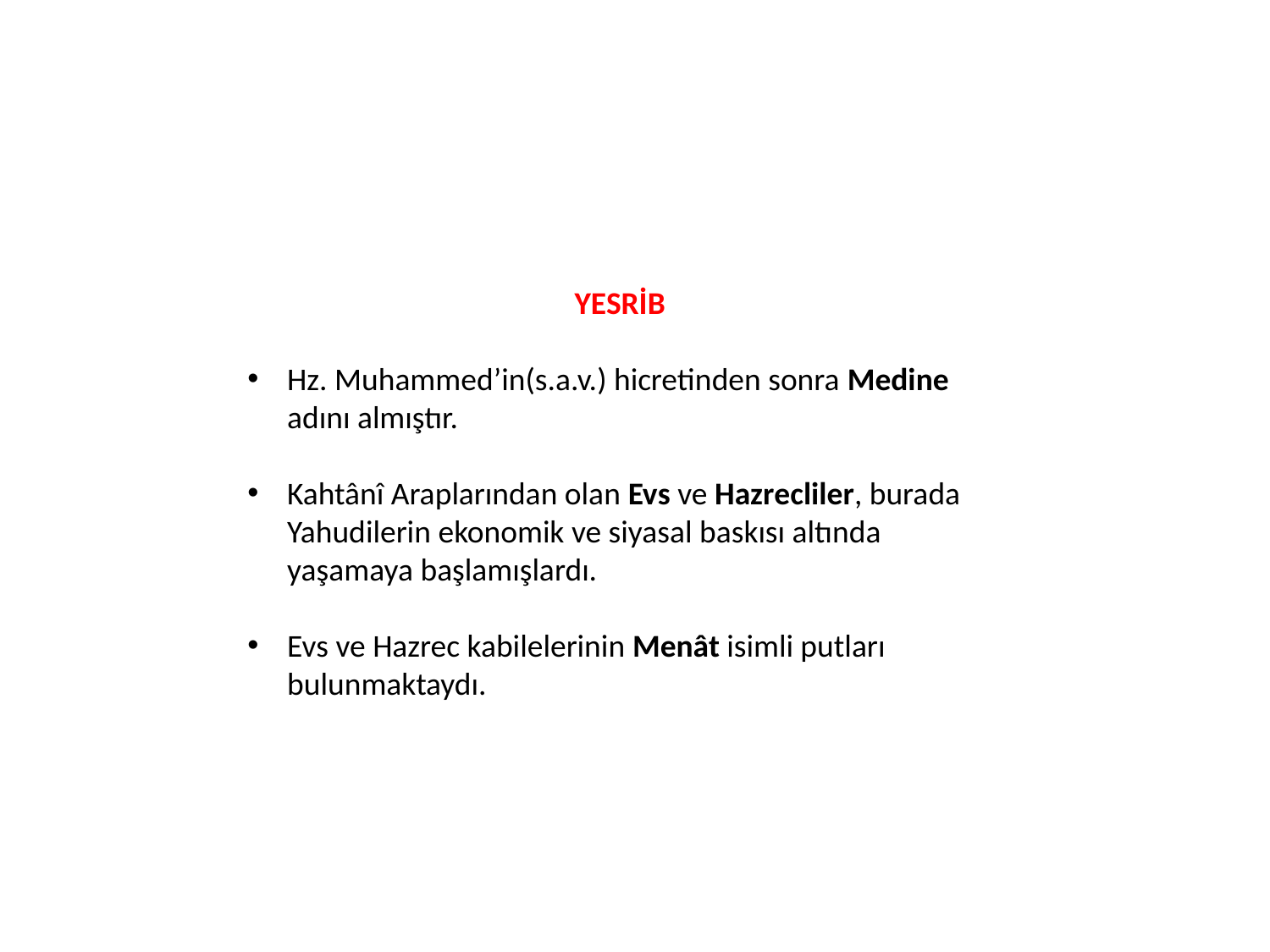

YESRİB

Hz. Muhammed’in(s.a.v.) hicretinden sonra Medine adını almıştır.

Kahtânî Araplarından olan Evs ve Hazrecliler, burada Yahudilerin ekonomik ve siyasal baskısı altında yaşamaya başlamışlardı.

Evs ve Hazrec kabilelerinin Menât isimli putları bulunmaktaydı.